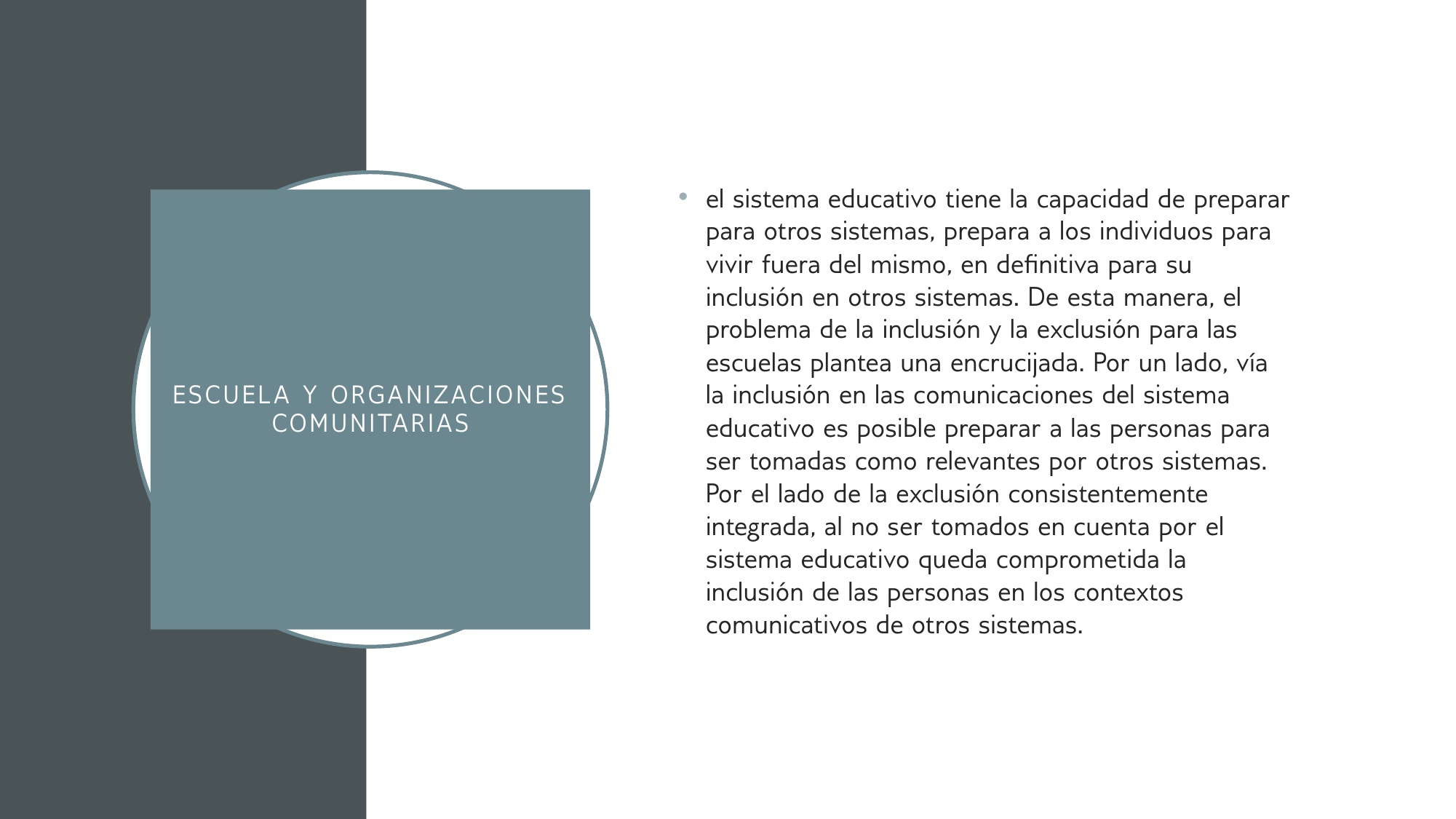

el sistema educativo tiene la capacidad de preparar para otros sistemas, prepara a los individuos para vivir fuera del mismo, en definitiva para su inclusión en otros sistemas. De esta manera, el problema de la inclusión y la exclusión para las escuelas plantea una encrucijada. Por un lado, vía la inclusión en las comunicaciones del sistema educativo es posible preparar a las personas para ser tomadas como relevantes por otros sistemas. Por el lado de la exclusión consistentemente integrada, al no ser tomados en cuenta por el sistema educativo queda comprometida la inclusión de las personas en los contextos comunicativos de otros sistemas.

# Escuela y organizaciones comunitarias